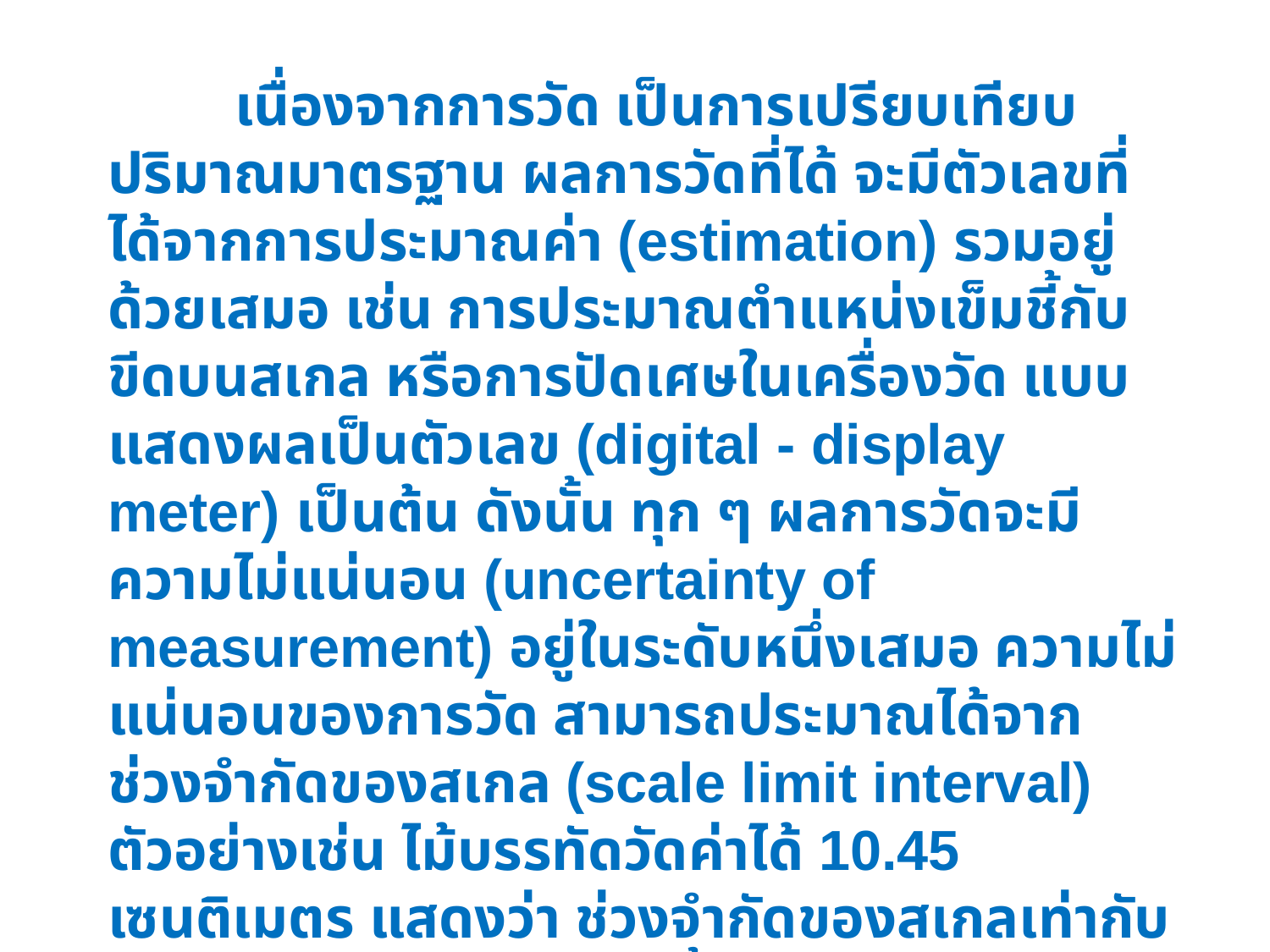

เนื่องจากการวัด เป็นการเปรียบเทียบปริมาณมาตรฐาน ผลการวัดที่ได้ จะมีตัวเลขที่ได้จากการประมาณค่า (estimation) รวมอยู่ด้วยเสมอ เช่น การประมาณตำแหน่งเข็มชี้กับขีดบนสเกล หรือการปัดเศษในเครื่องวัด แบบแสดงผลเป็นตัวเลข (digital - display meter) เป็นต้น ดังนั้น ทุก ๆ ผลการวัดจะมีความไม่แน่นอน (uncertainty of measurement) อยู่ในระดับหนึ่งเสมอ ความไม่แน่นอนของการวัด สามารถประมาณได้จาก ช่วงจำกัดของสเกล (scale limit interval) ตัวอย่างเช่น ไม้บรรทัดวัดค่าได้ 10.45 เซนติเมตร แสดงว่า ช่วงจำกัดของสเกลเท่ากับ 0.01 เซนติเมตร ในกรณีนี้ ความไม่แน่นอนของการวัด โดยใช้ไม้บรรทัดจะอยู่ในช่วง บวกลบ 0.01 เซนติเมตร